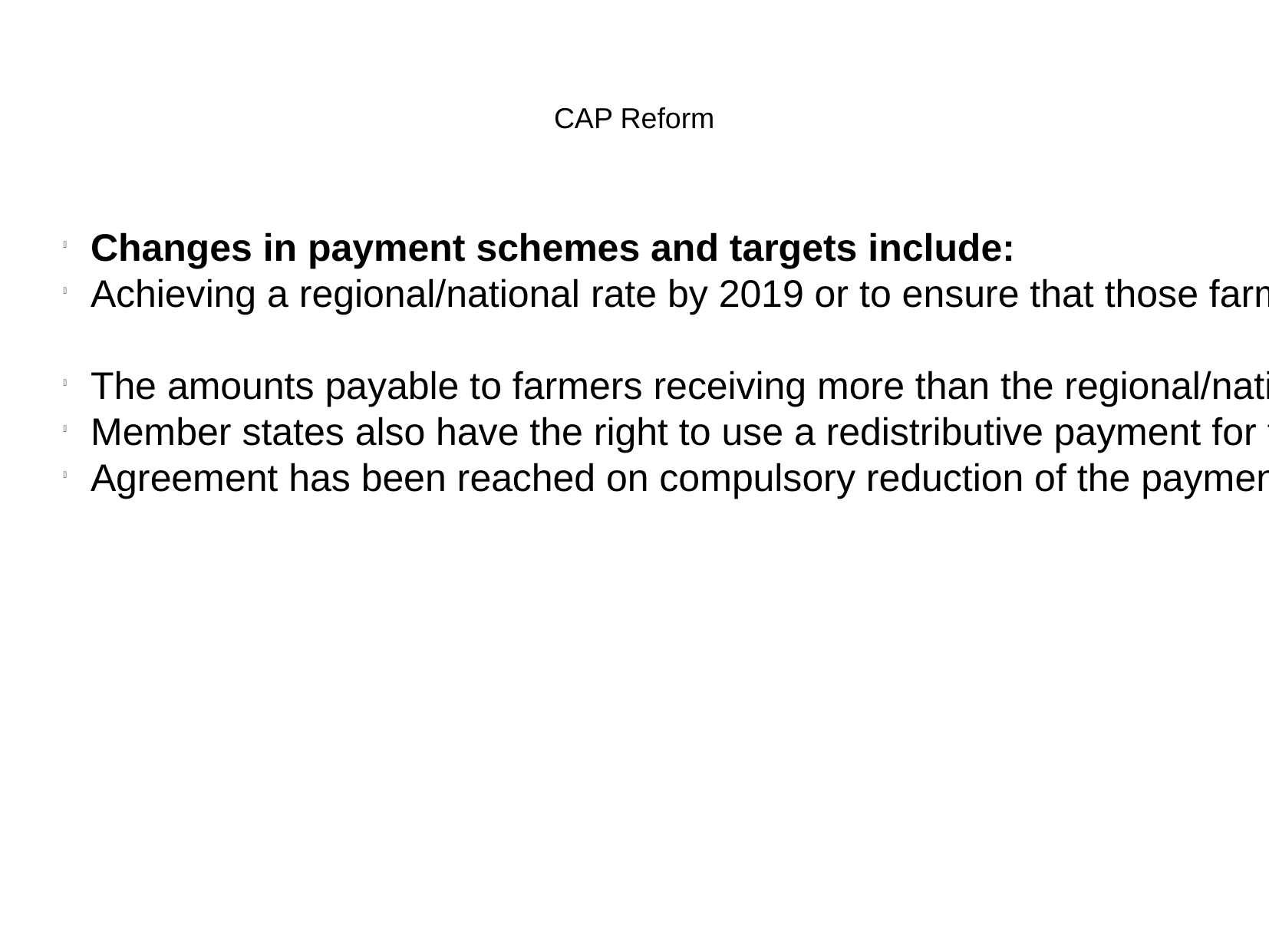

CAP Reform
Changes in payment schemes and targets include:
Achieving a regional/national rate by 2019 or to ensure that those farms getting less than 90% of the regional/national average rate see a gradual increase by one third of the difference between their current rate and 90% of the national/regional average, with the additional guarantee that each payment entitlement reaches a minimum value of 60% of the national/regional average, unless the Member states decide to limit the decrease in value of entitlements.

The amounts payable to farmers receiving more than the regional/national average will be adjusted proportionally, with an option to Member states to limit any losses to 30%.
Member states also have the right to use a redistributive payment for the first hectares where they can take up to 30% of the national envelope and re-distribute it to farmers on their first 30 hectares or up to the average farm size in a Member State if higher than 30ha, and thus the redistributive effect shall be monitored by end-users.
Agreement has been reached on compulsory reduction of the payments for individual firms above 150,000 €, as they will be reduced by gradual amounts.  Salary costs may be deducted prior to the payment being made.  The amount of support that an individual farm holding receives as basic payment will be reduced by at least 5% for the amounts above 150,000€.  The reduction does not need to apply to Member States which apply the redistributive payment under which at least 5% of their national envelope is held back for redistribution on the first hectares of all farms.